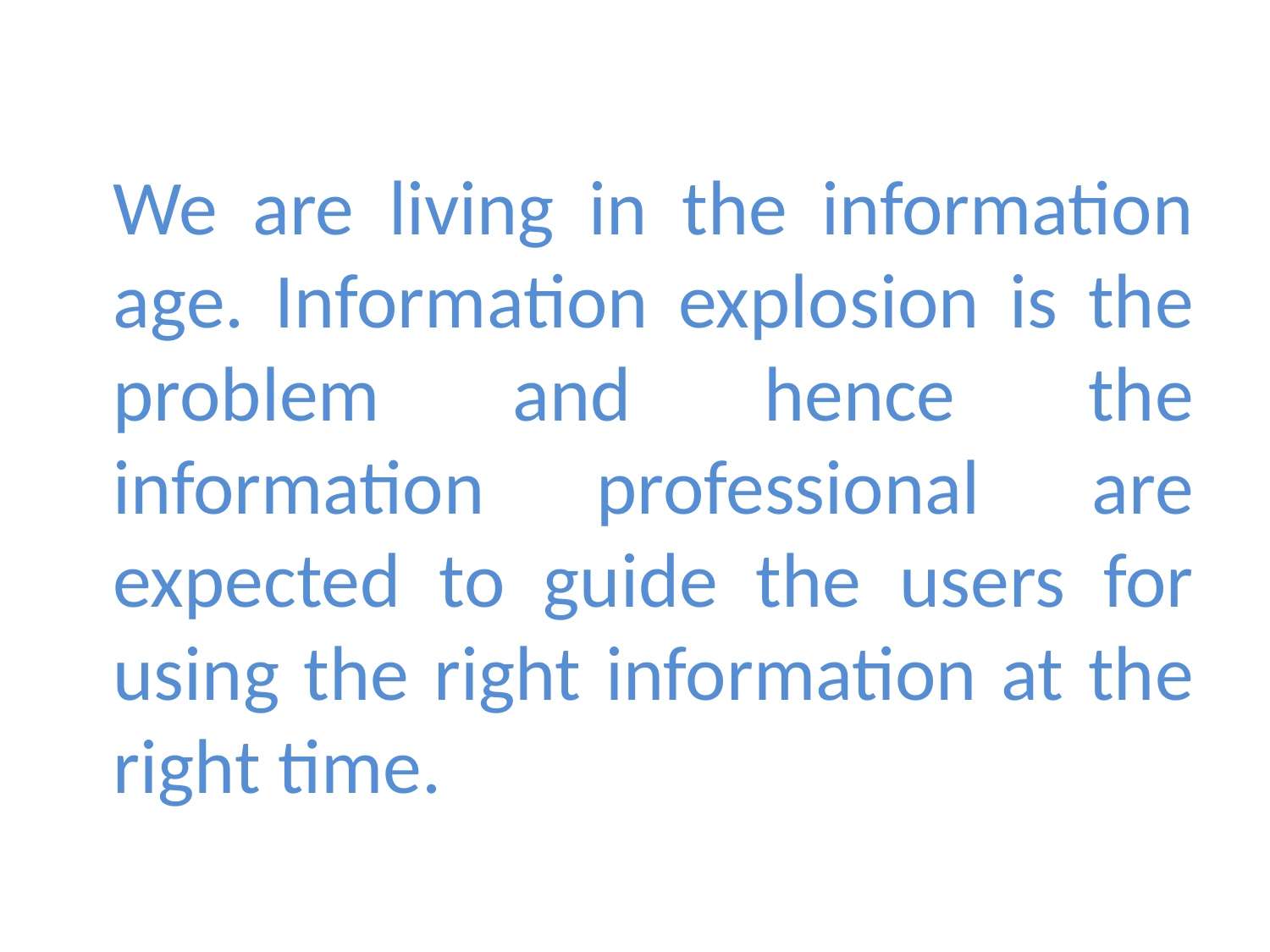

We are living in the information age. Information explosion is the problem and hence the information professional are expected to guide the users for using the right information at the right time.